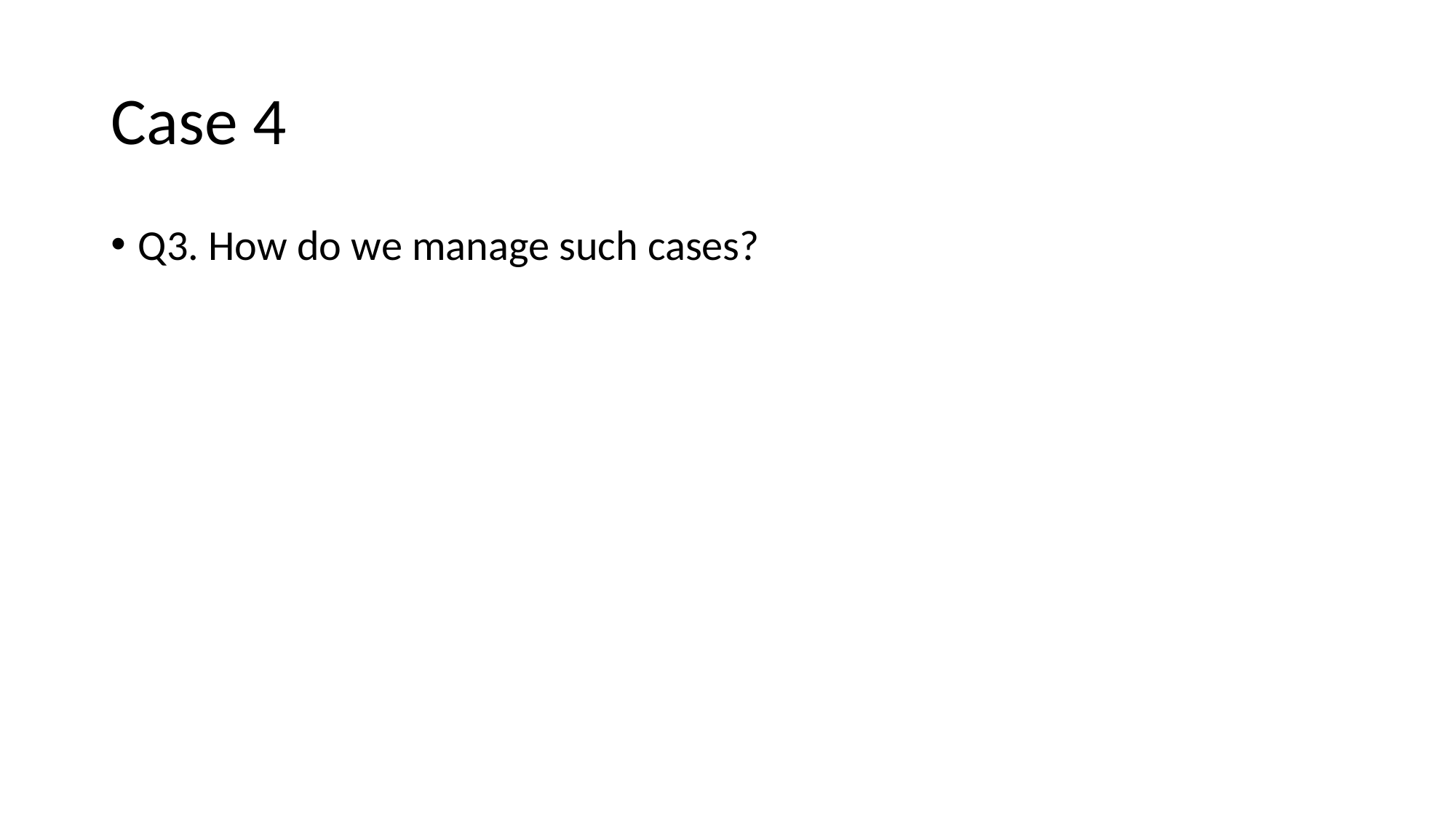

# Case 4
Q3. How do we manage such cases?